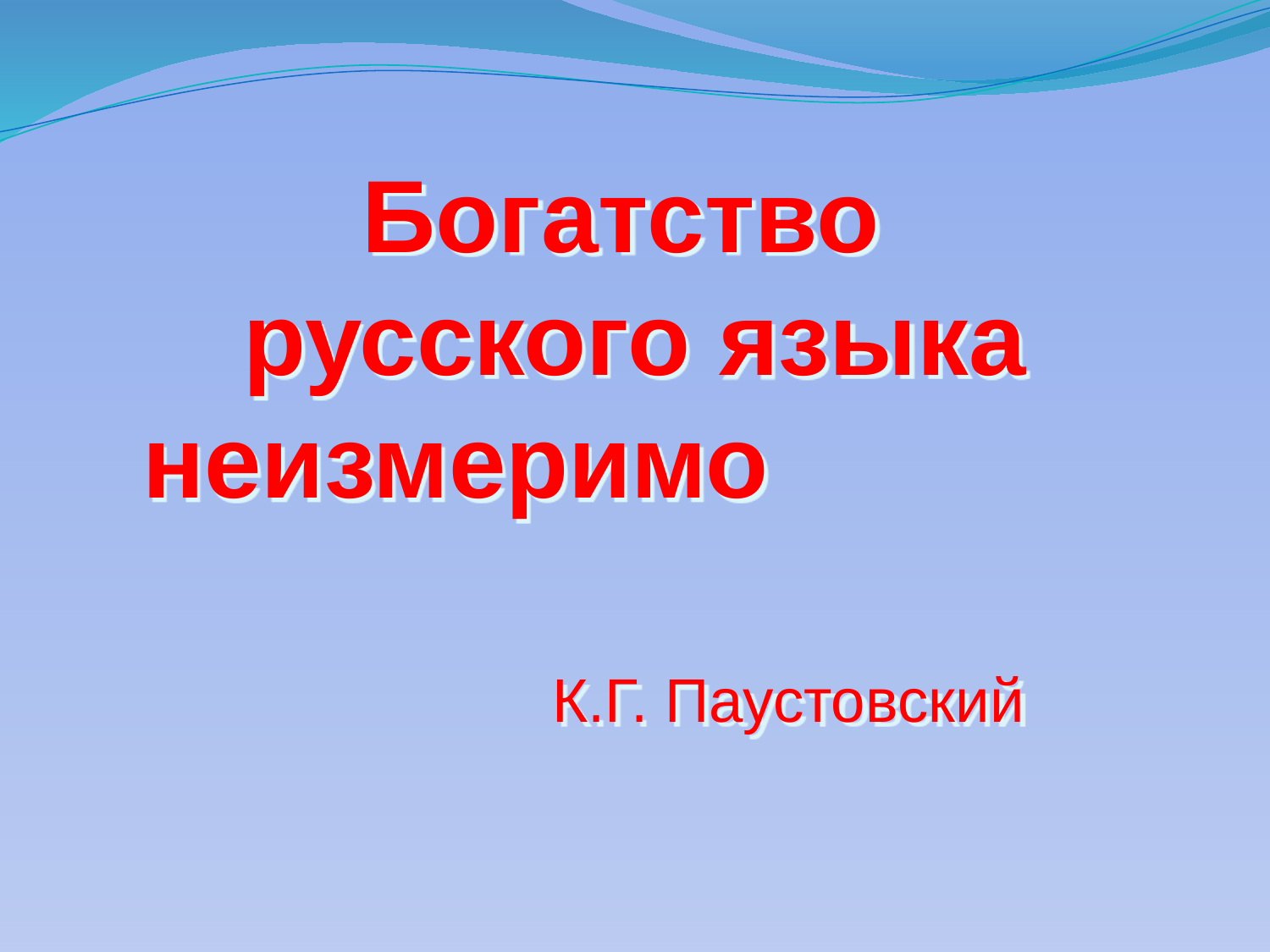

# Богатство русского языка неизмеримо К.Г. Паустовский